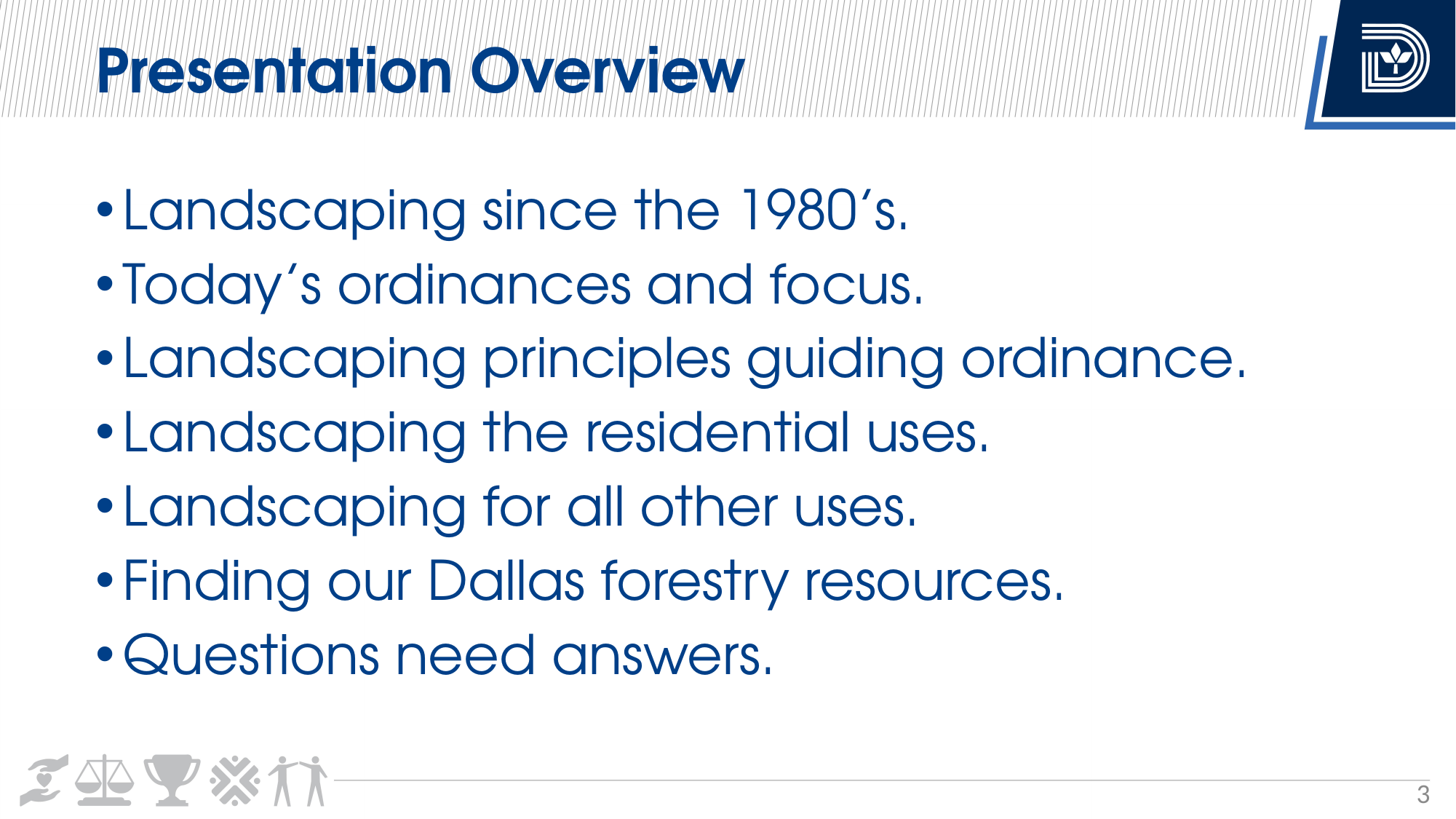

Presentation Overview

Landscaping since the 1980’s.
Today’s ordinances and focus.
Landscaping principles guiding ordinance.
Landscaping the residential uses.
Landscaping for all other uses.
Finding our Dallas forestry resources.
Questions need answers.
3